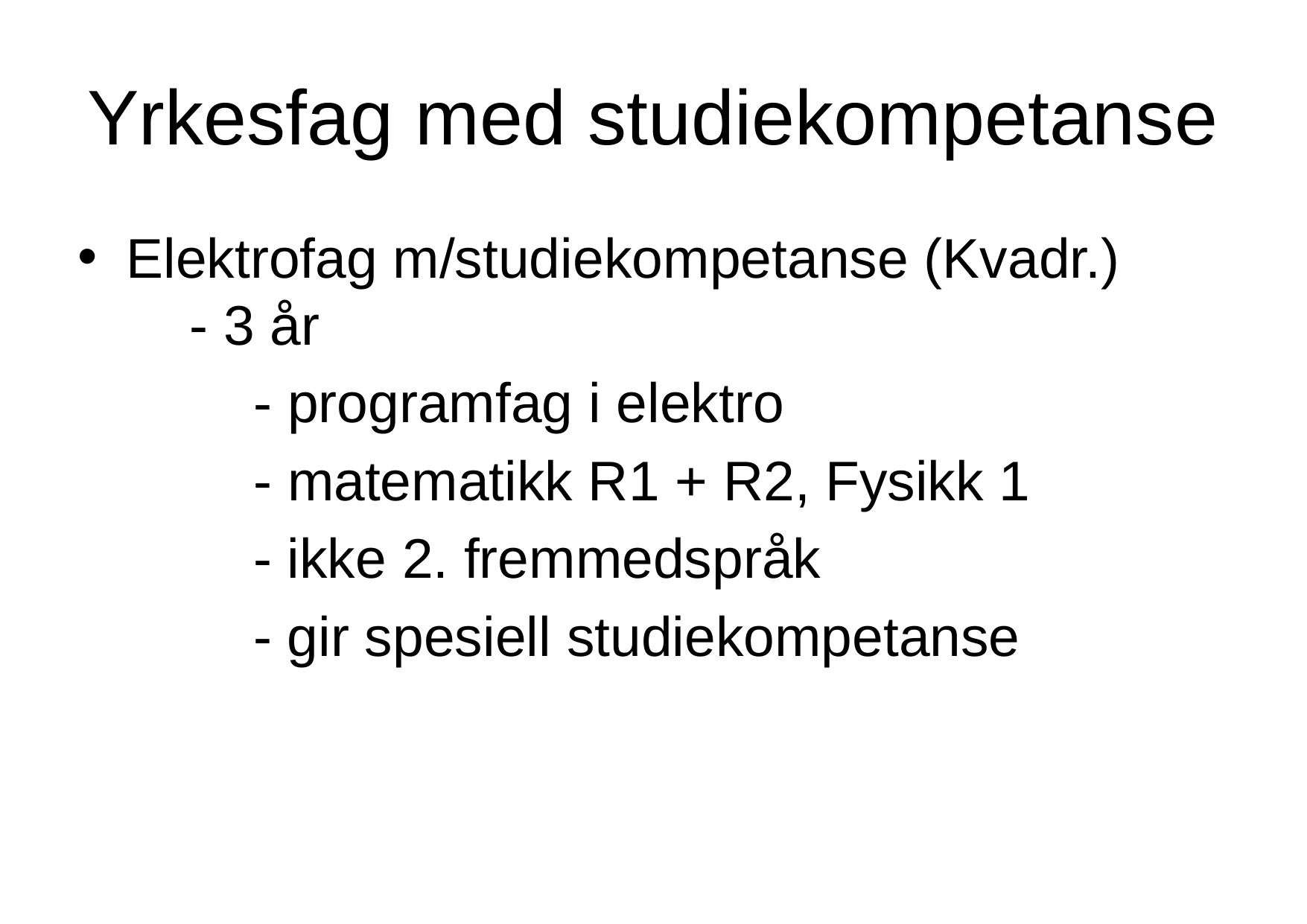

# Yrkesfag med studiekompetanse
Elektrofag m/studiekompetanse (Kvadr.)
	- 3 år
	- programfag i elektro
	- matematikk R1 + R2, Fysikk 1
	- ikke 2. fremmedspråk
	- gir spesiell studiekompetanse